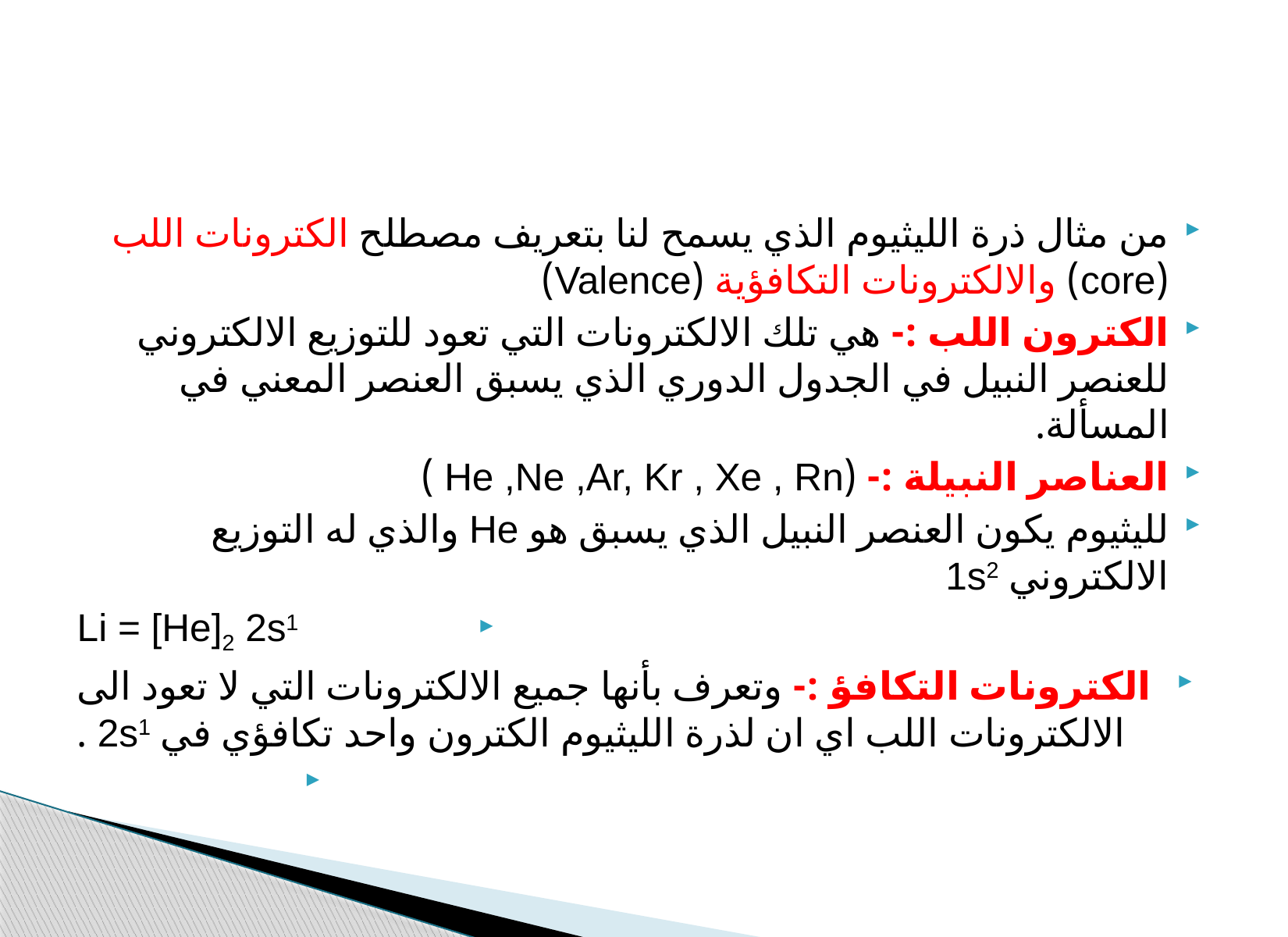

من مثال ذرة الليثيوم الذي يسمح لنا بتعريف مصطلح الكترونات اللب (core) والالكترونات التكافؤية (Valence)
الكترون اللب :- هي تلك الالكترونات التي تعود للتوزيع الالكتروني للعنصر النبيل في الجدول الدوري الذي يسبق العنصر المعني في المسألة.
العناصر النبيلة :- (He ,Ne ,Ar, Kr , Xe , Rn )
لليثيوم يكون العنصر النبيل الذي يسبق هو He والذي له التوزيع الالكتروني 1s2
Li = [He]2 2s1
الكترونات التكافؤ :- وتعرف بأنها جميع الالكترونات التي لا تعود الى الالكترونات اللب اي ان لذرة الليثيوم الكترون واحد تكافؤي في 2s1 .